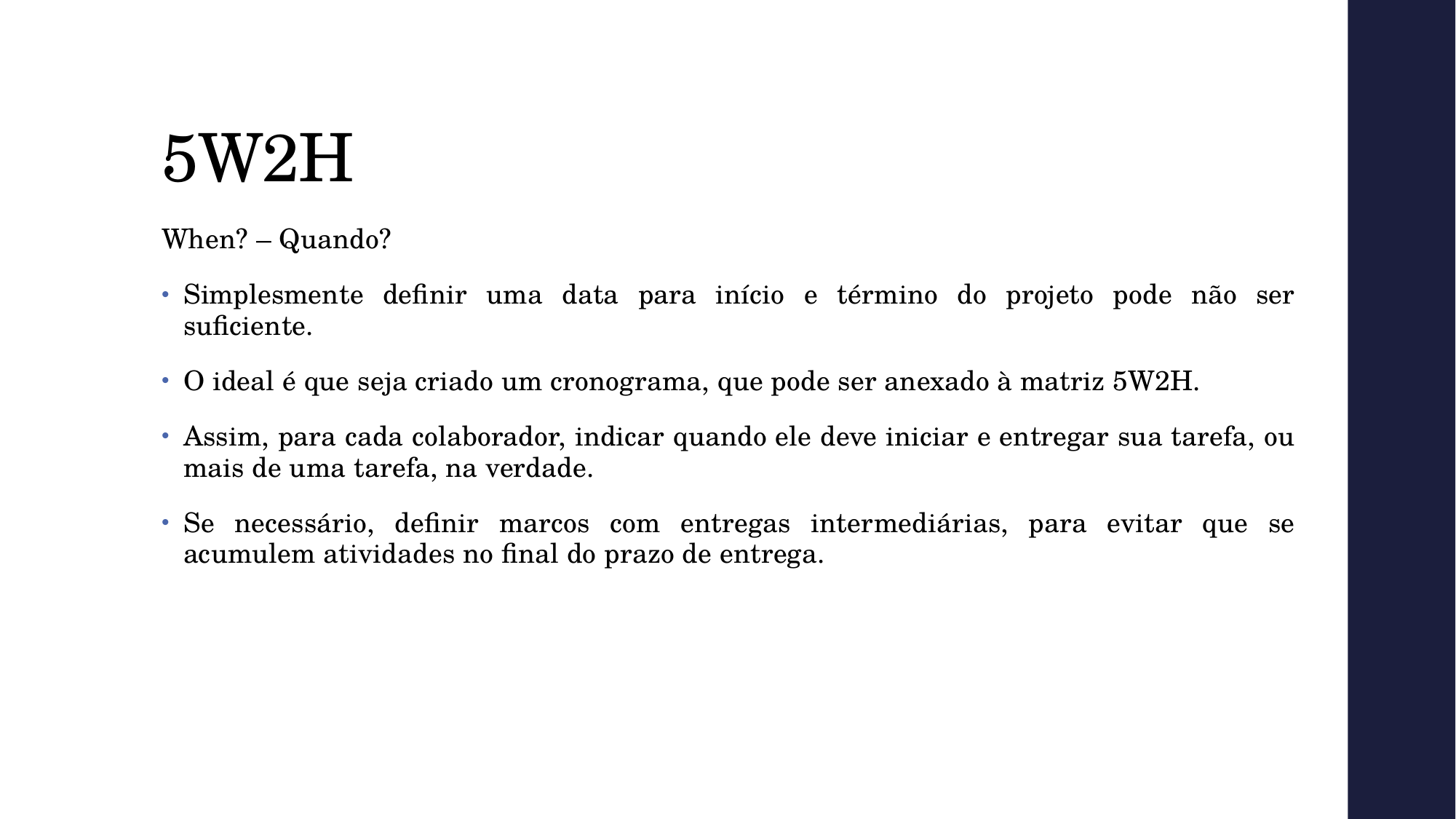

# 5W2H
When? – Quando?
Simplesmente definir uma data para início e término do projeto pode não ser suficiente.
O ideal é que seja criado um cronograma, que pode ser anexado à matriz 5W2H.
Assim, para cada colaborador, indicar quando ele deve iniciar e entregar sua tarefa, ou mais de uma tarefa, na verdade.
Se necessário, definir marcos com entregas intermediárias, para evitar que se acumulem atividades no final do prazo de entrega.